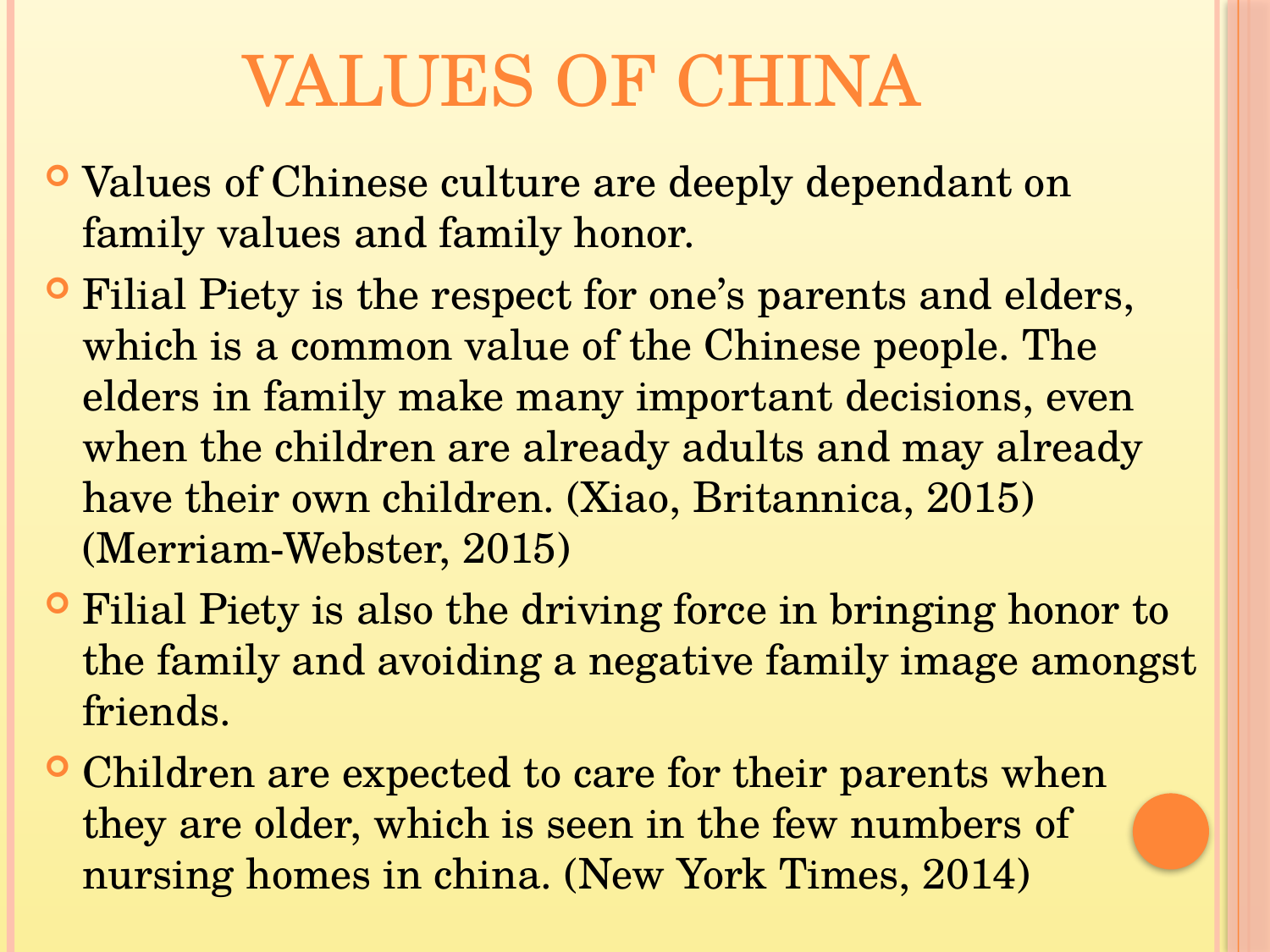

# Values of China
Values of Chinese culture are deeply dependant on family values and family honor.
Filial Piety is the respect for one’s parents and elders, which is a common value of the Chinese people. The elders in family make many important decisions, even when the children are already adults and may already have their own children. (Xiao, Britannica, 2015) (Merriam-Webster, 2015)
Filial Piety is also the driving force in bringing honor to the family and avoiding a negative family image amongst friends.
Children are expected to care for their parents when they are older, which is seen in the few numbers of nursing homes in china. (New York Times, 2014)